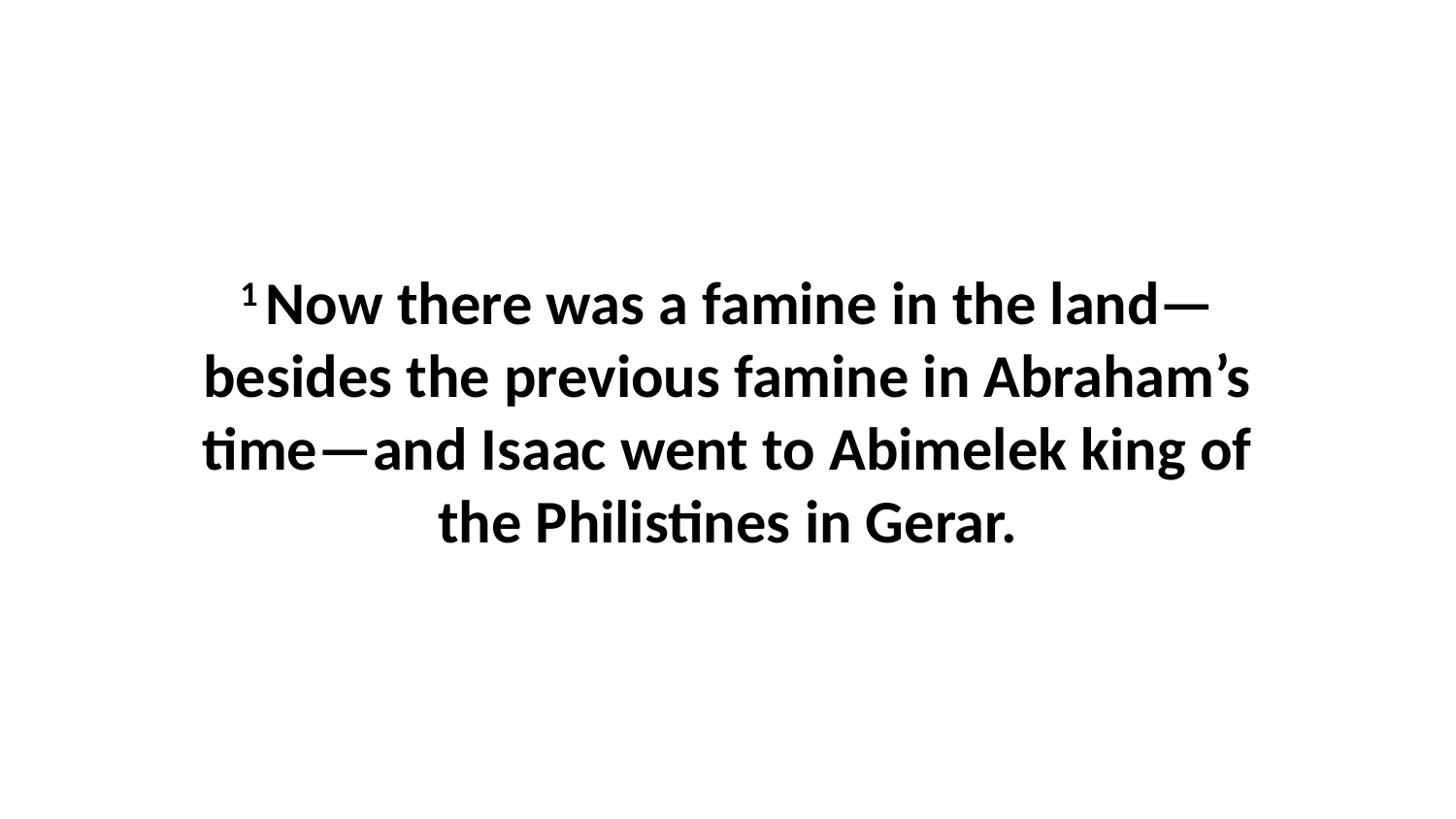

1 Now there was a famine in the land—besides the previous famine in Abraham’s time—and Isaac went to Abimelek king of the Philistines in Gerar.